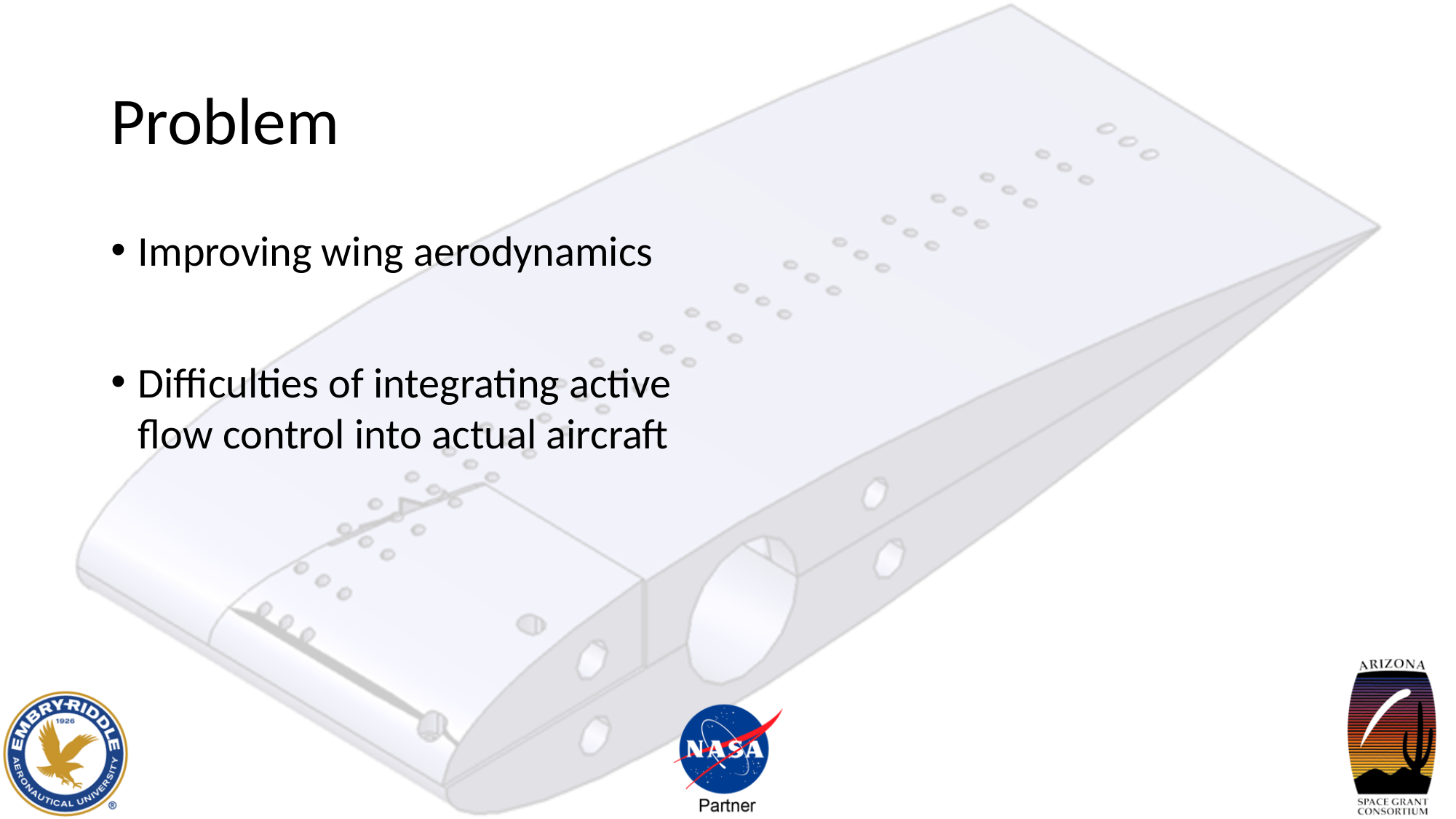

# Problem
Improving wing aerodynamics

Difficulties of integrating active flow control into actual aircraft